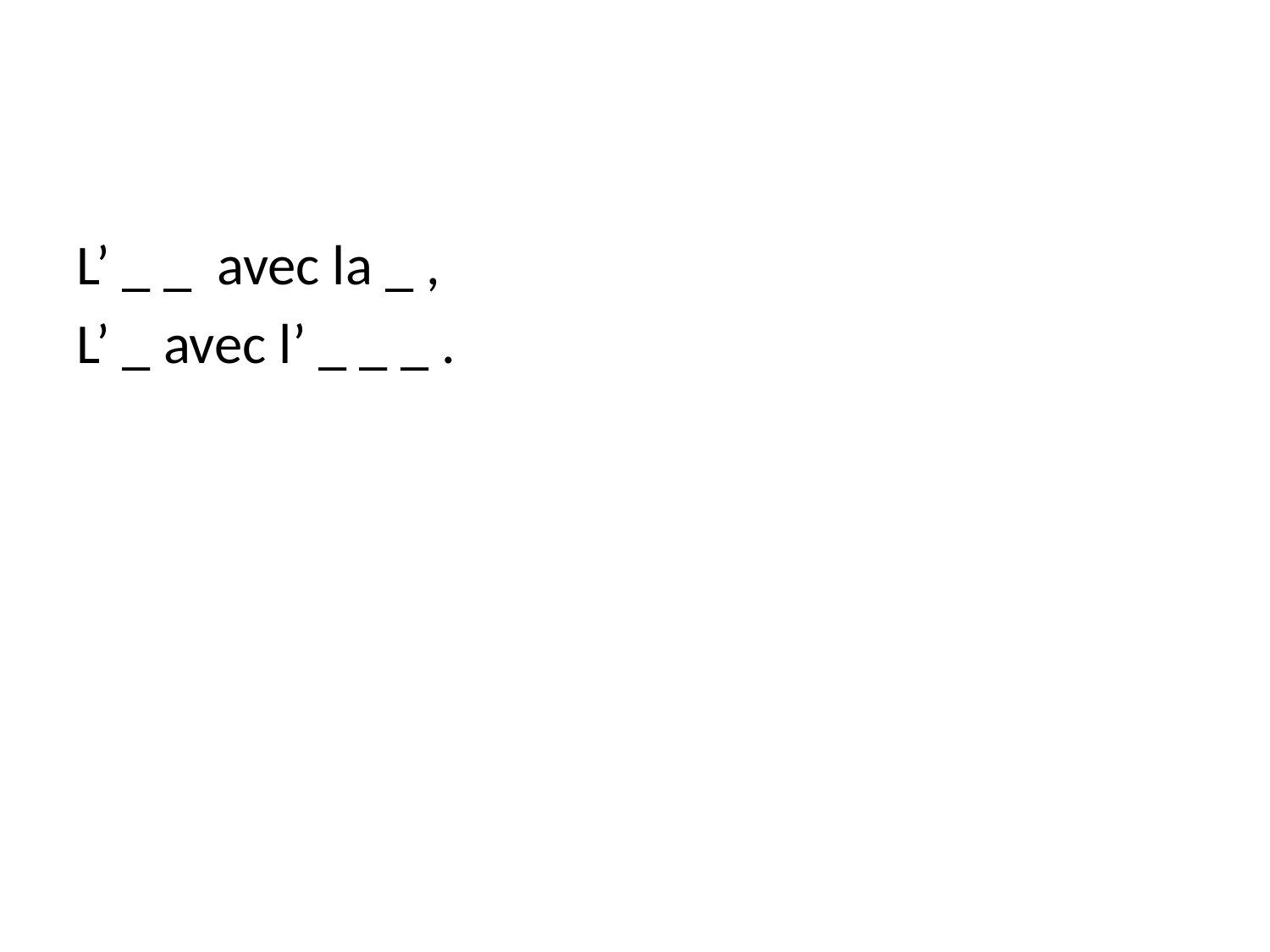

#
L’ _ _  avec la _ ,
L’ _ avec l’ _ _ _ .